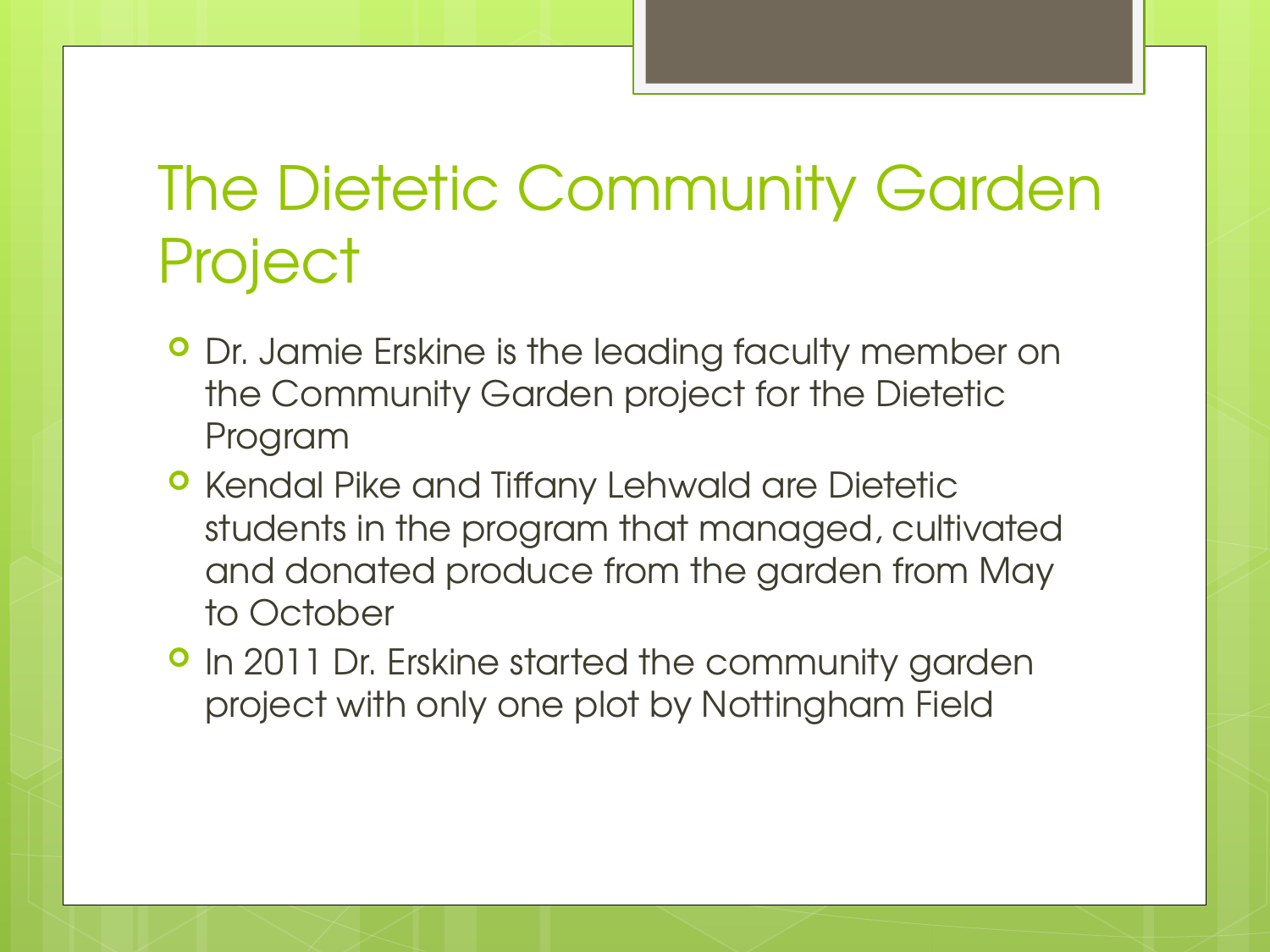

# The Dietetic Community Garden Project
Dr. Jamie Erskine is the leading faculty member on the Community Garden project for the Dietetic Program
Kendal Pike and Tiffany Lehwald are Dietetic students in the program that managed, cultivated and donated produce from the garden from May to October
In 2011 Dr. Erskine started the community garden project with only one plot by Nottingham Field